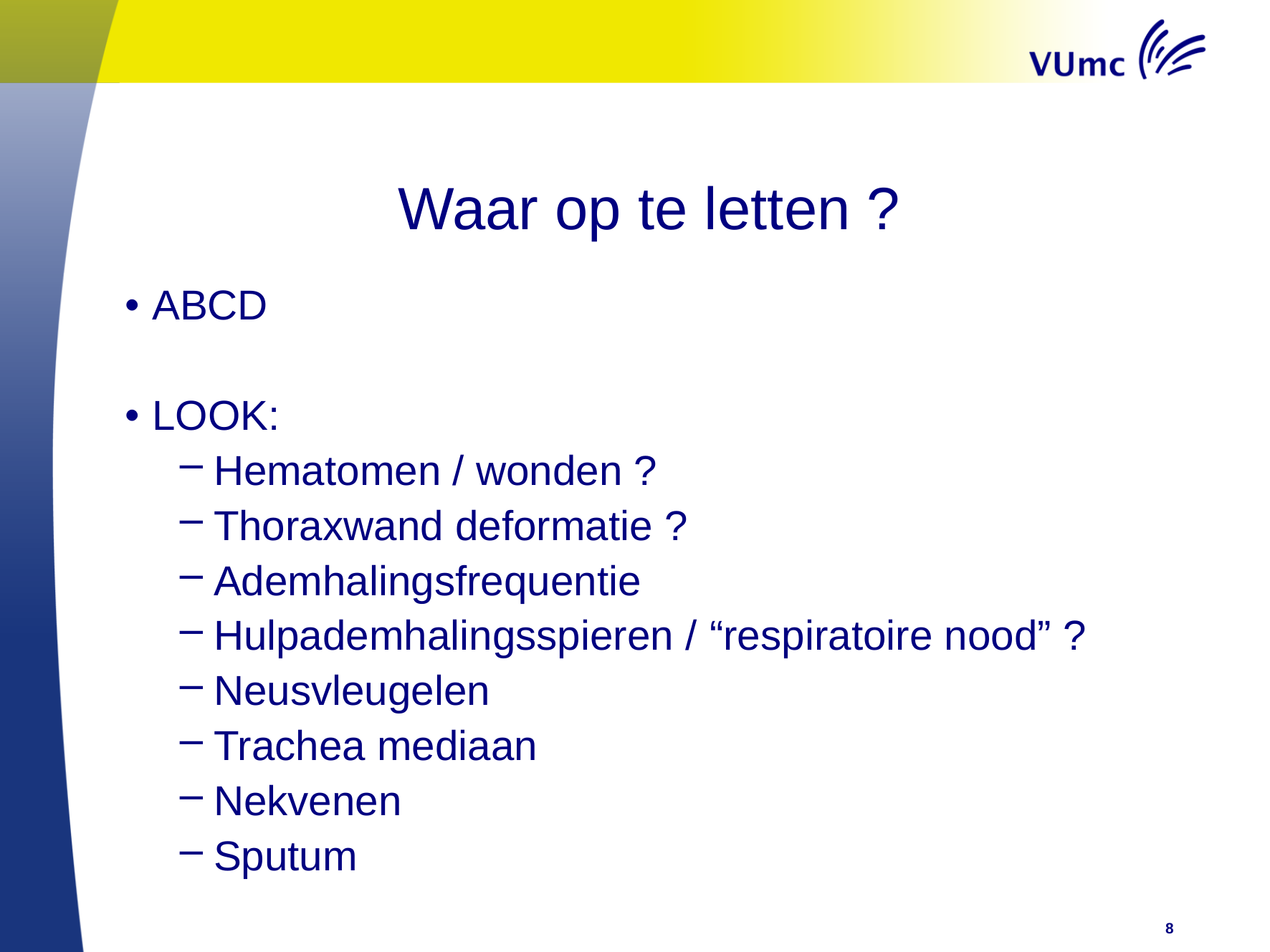

# Waar op te letten ?
ABCD

LOOK:
Hematomen / wonden ?
Thoraxwand deformatie ?
Ademhalingsfrequentie
Hulpademhalingsspieren / “respiratoire nood” ?
Neusvleugelen
Trachea mediaan
Nekvenen
Sputum
8